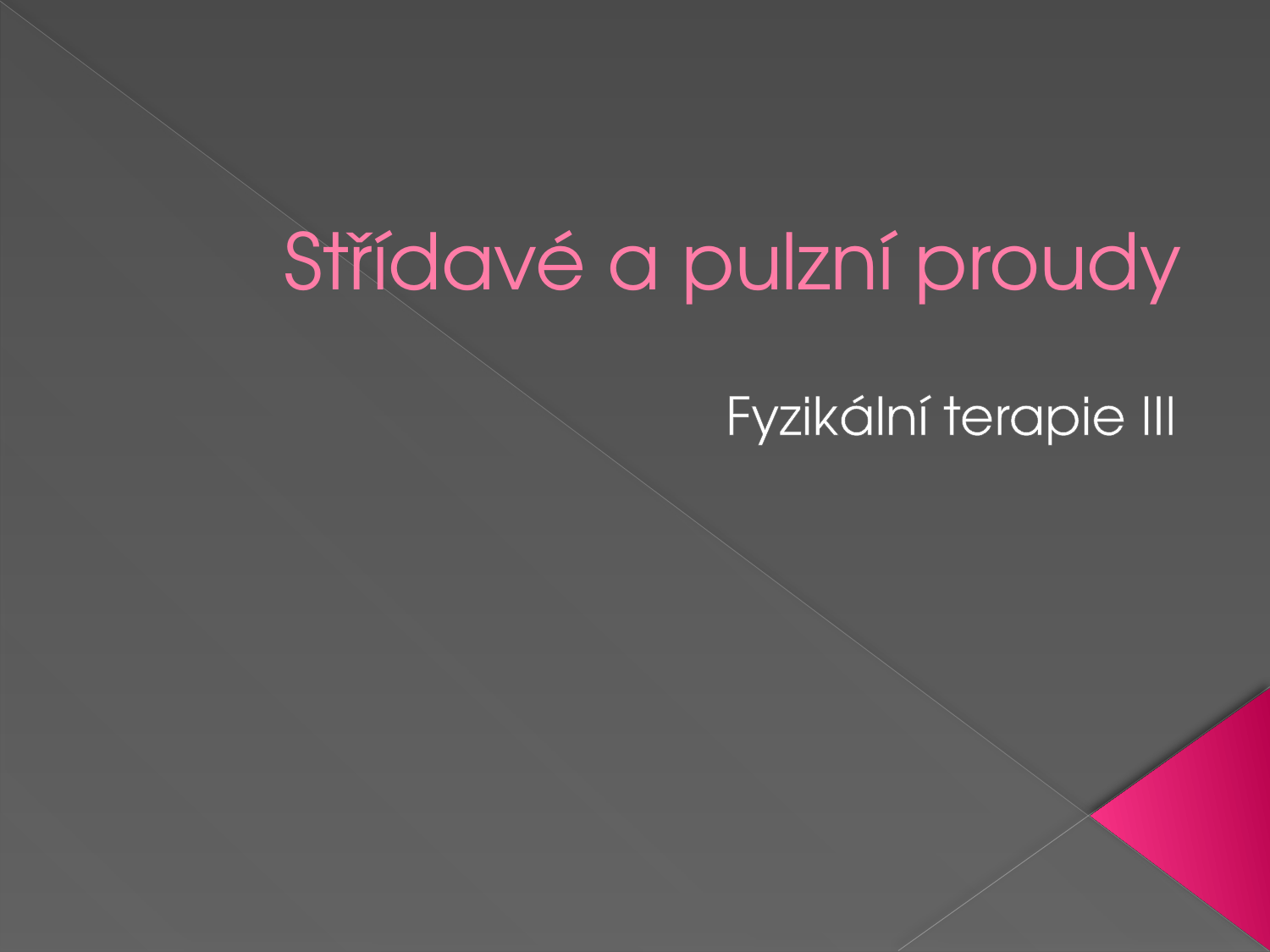

# Střídavé a pulzní proudy
Fyzikální terapie III